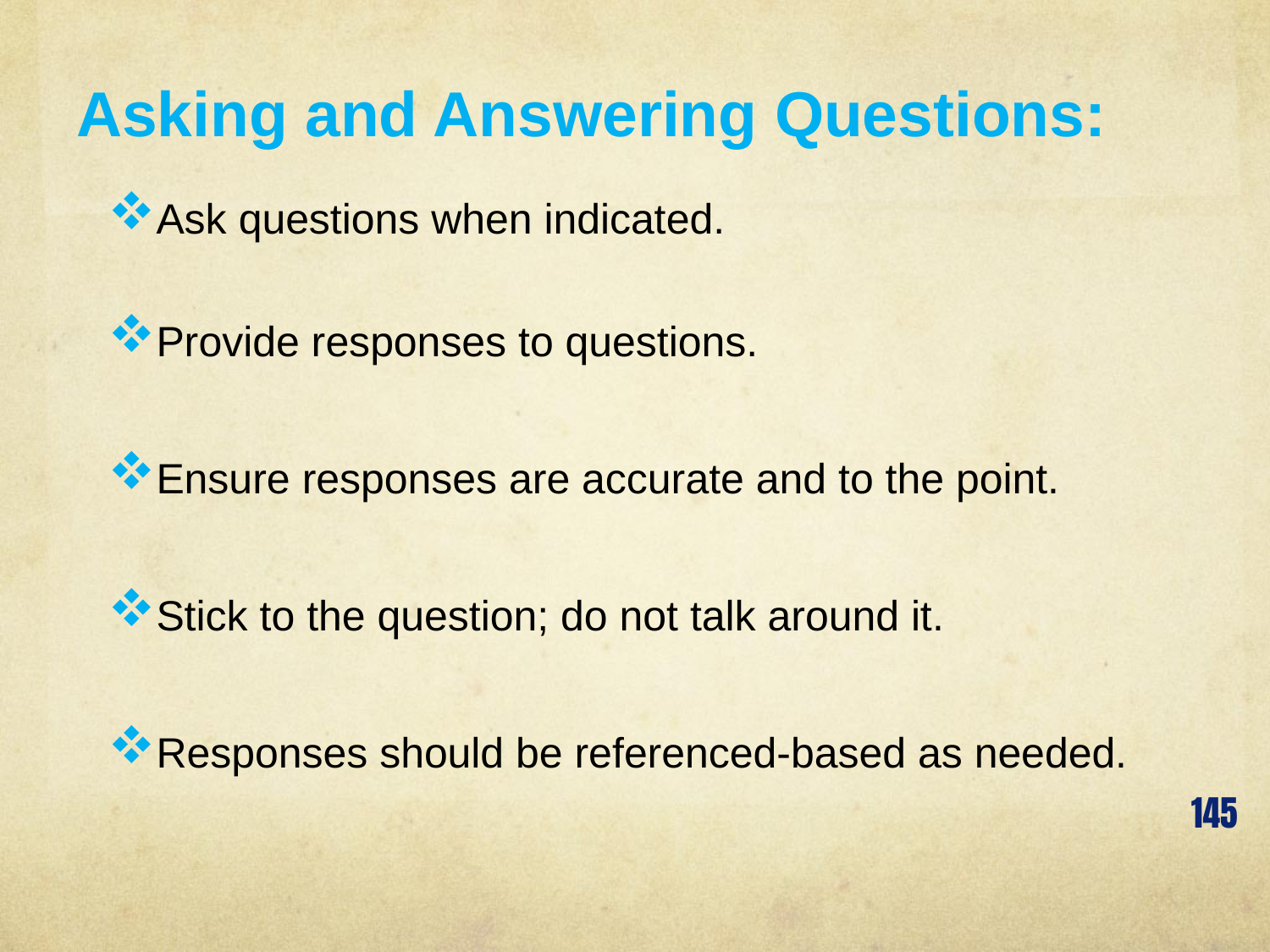

Asking and Answering Questions:

Ask questions when indicated.

Provide responses to questions.

Ensure responses are accurate and to the point.

Stick to the question; do not talk around it.

Responses should be referenced-based as needed.

145